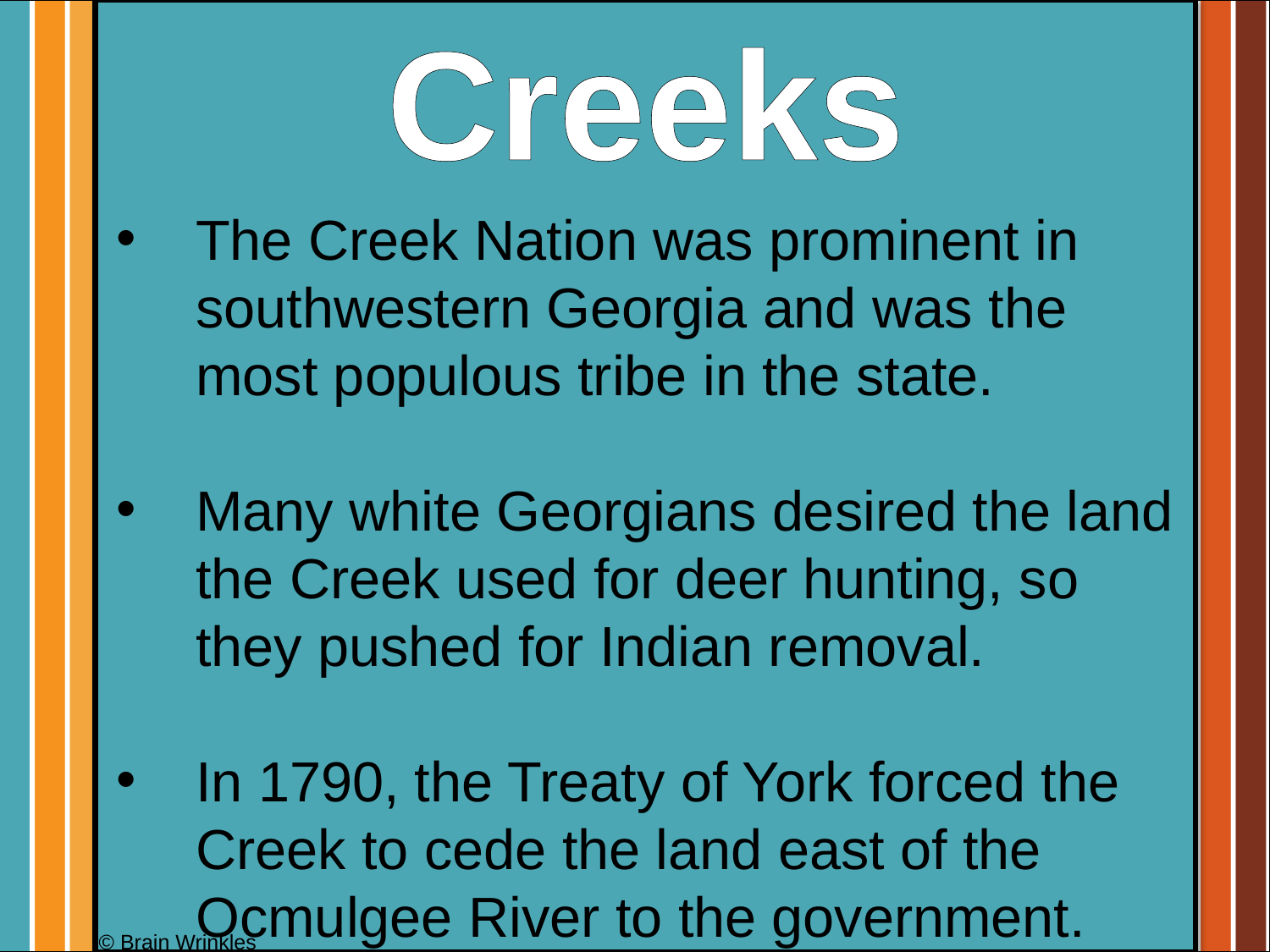

Creeks

#
The Creek Nation was prominent in southwestern Georgia and was the most populous tribe in the state.

Many white Georgians desired the land the Creek used for deer hunting, so they pushed for Indian removal.

In 1790, the Treaty of York forced the Creek to cede the land east of the Ocmulgee River to the government.

© Brain Wrinkles